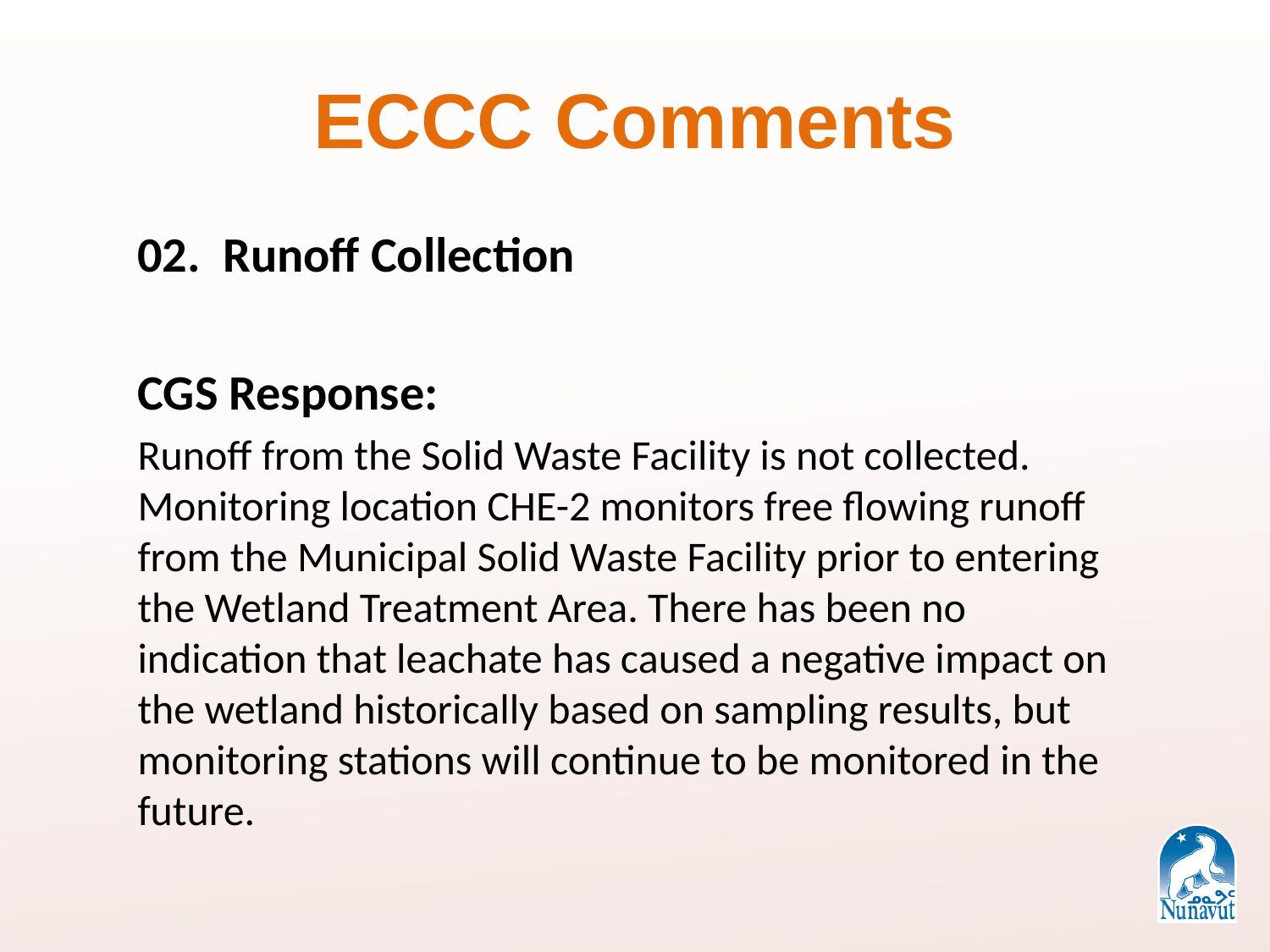

# ECCC Comments
02.  Runoff Collection

CGS Response:
Runoff from the Solid Waste Facility is not collected. Monitoring location CHE-2 monitors free flowing runoff from the Municipal Solid Waste Facility prior to entering the Wetland Treatment Area. There has been no indication that leachate has caused a negative impact on the wetland historically based on sampling results, but monitoring stations will continue to be monitored in the future.